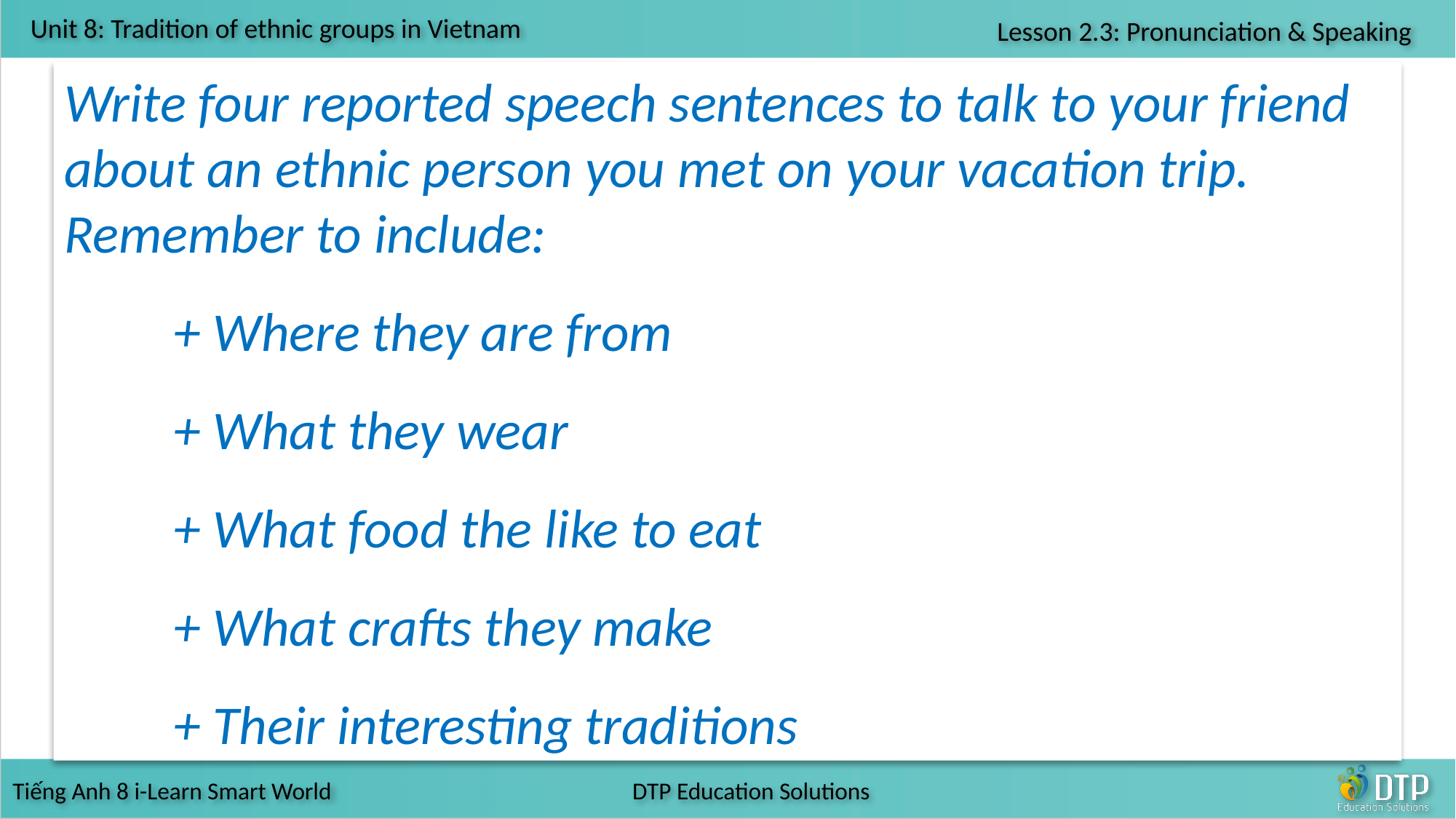

Write four reported speech sentences to talk to your friend about an ethnic person you met on your vacation trip. Remember to include:
	+ Where they are from
	+ What they wear
	+ What food the like to eat
	+ What crafts they make
	+ Their interesting traditions